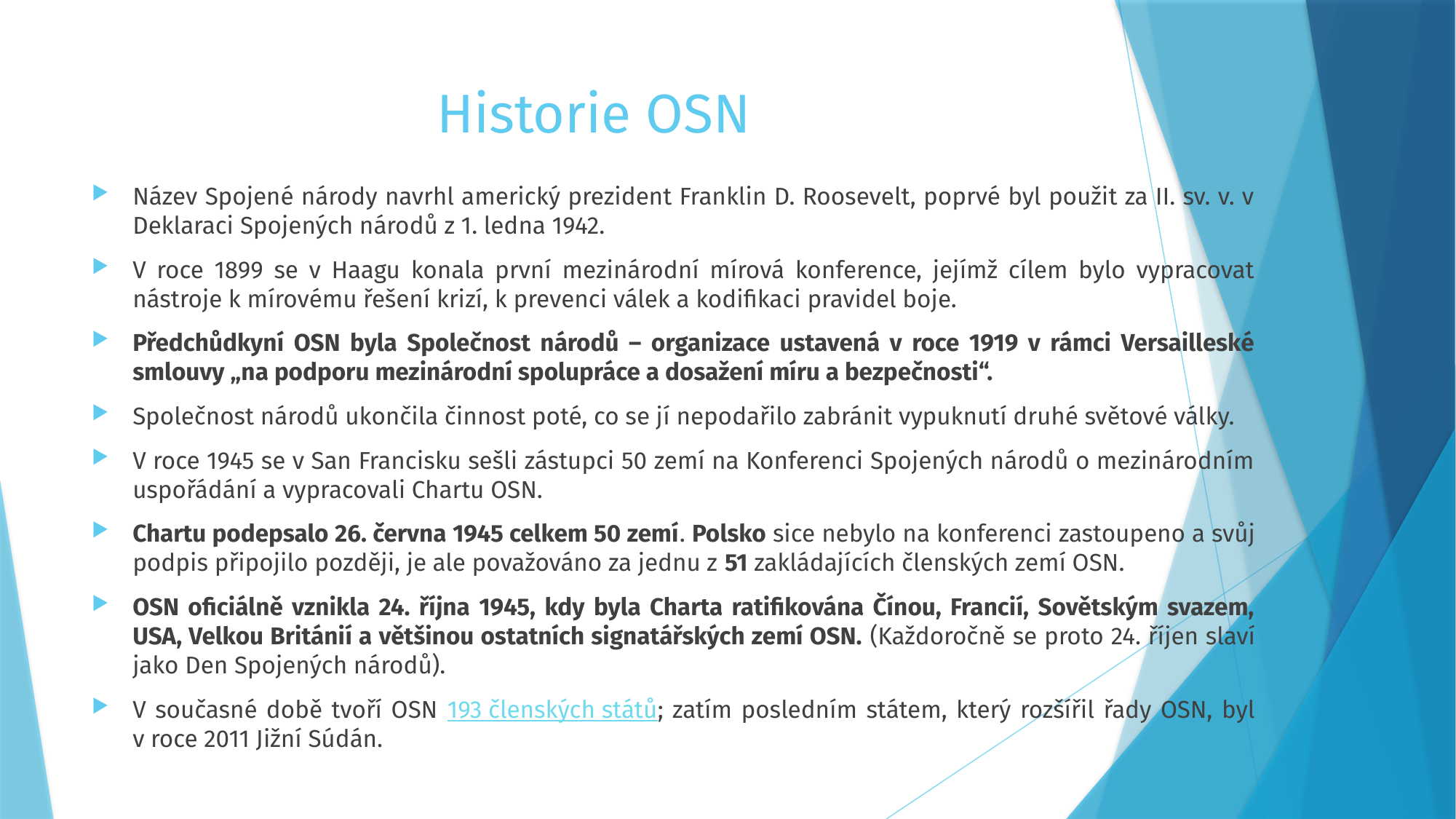

# Historie OSN
Název Spojené národy navrhl americký prezident Franklin D. Roosevelt, poprvé byl použit za II. sv. v. v Deklaraci Spojených národů z 1. ledna 1942.
V roce 1899 se v Haagu konala první mezinárodní mírová konference, jejímž cílem bylo vypracovat nástroje k mírovému řešení krizí, k prevenci válek a kodifikaci pravidel boje.
Předchůdkyní OSN byla Společnost národů – organizace ustavená v roce 1919 v rámci Versailleské smlouvy „na podporu mezinárodní spolupráce a dosažení míru a bezpečnosti“.
Společnost národů ukončila činnost poté, co se jí nepodařilo zabránit vypuknutí druhé světové války.
V roce 1945 se v San Francisku sešli zástupci 50 zemí na Konferenci Spojených národů o mezinárodním uspořádání a vypracovali Chartu OSN.
Chartu podepsalo 26. června 1945 celkem 50 zemí. Polsko sice nebylo na konferenci zastoupeno a svůj podpis připojilo později, je ale považováno za jednu z 51 zakládajících členských zemí OSN.
OSN oficiálně vznikla 24. října 1945, kdy byla Charta ratifikována Čínou, Francií, Sovětským svazem, USA, Velkou Británií a většinou ostatních signatářských zemí OSN. (Každoročně se proto 24. říjen slaví jako Den Spojených národů).
V současné době tvoří OSN 193 členských států; zatím posledním státem, který rozšířil řady OSN, byl v roce 2011 Jižní Súdán.